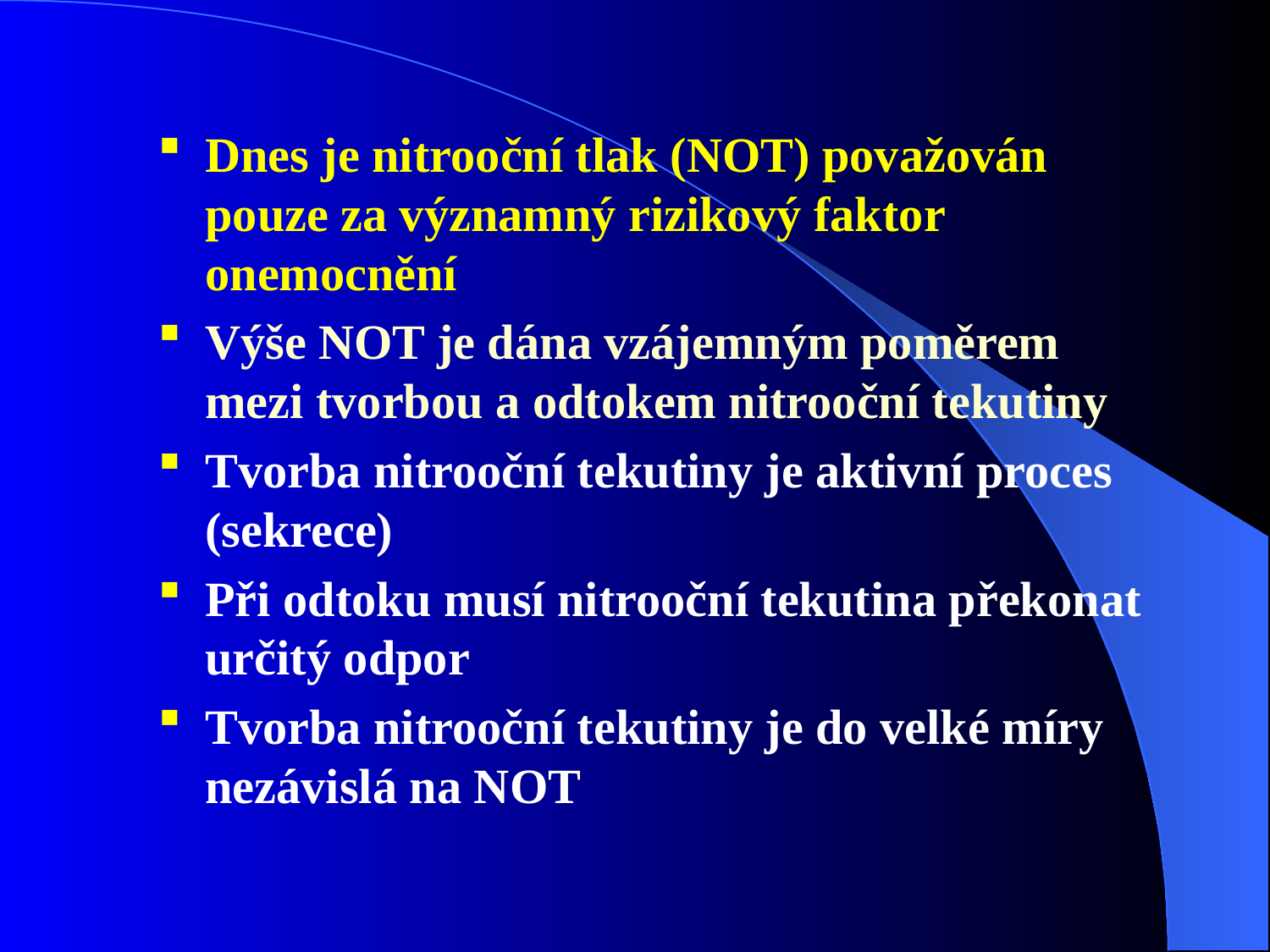

Dnes je nitrooční tlak (NOT) považován pouze za významný rizikový faktor onemocnění
Výše NOT je dána vzájemným poměrem mezi tvorbou a odtokem nitrooční tekutiny
Tvorba nitrooční tekutiny je aktivní proces (sekrece)
Při odtoku musí nitrooční tekutina překonat určitý odpor
Tvorba nitrooční tekutiny je do velké míry nezávislá na NOT